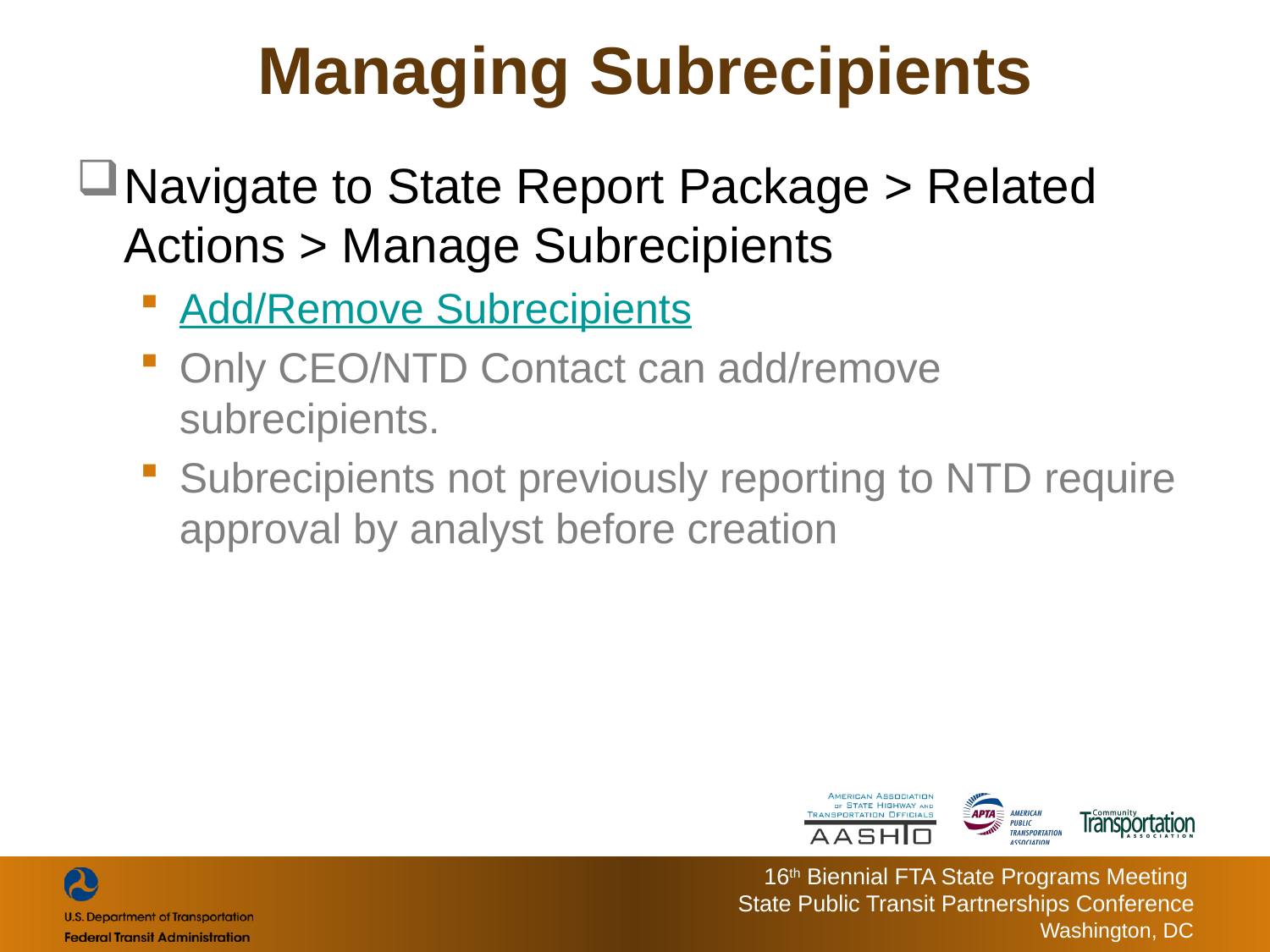

# Managing Subrecipients
Navigate to State Report Package > Related Actions > Manage Subrecipients
Add/Remove Subrecipients
Only CEO/NTD Contact can add/remove subrecipients.
Subrecipients not previously reporting to NTD require approval by analyst before creation